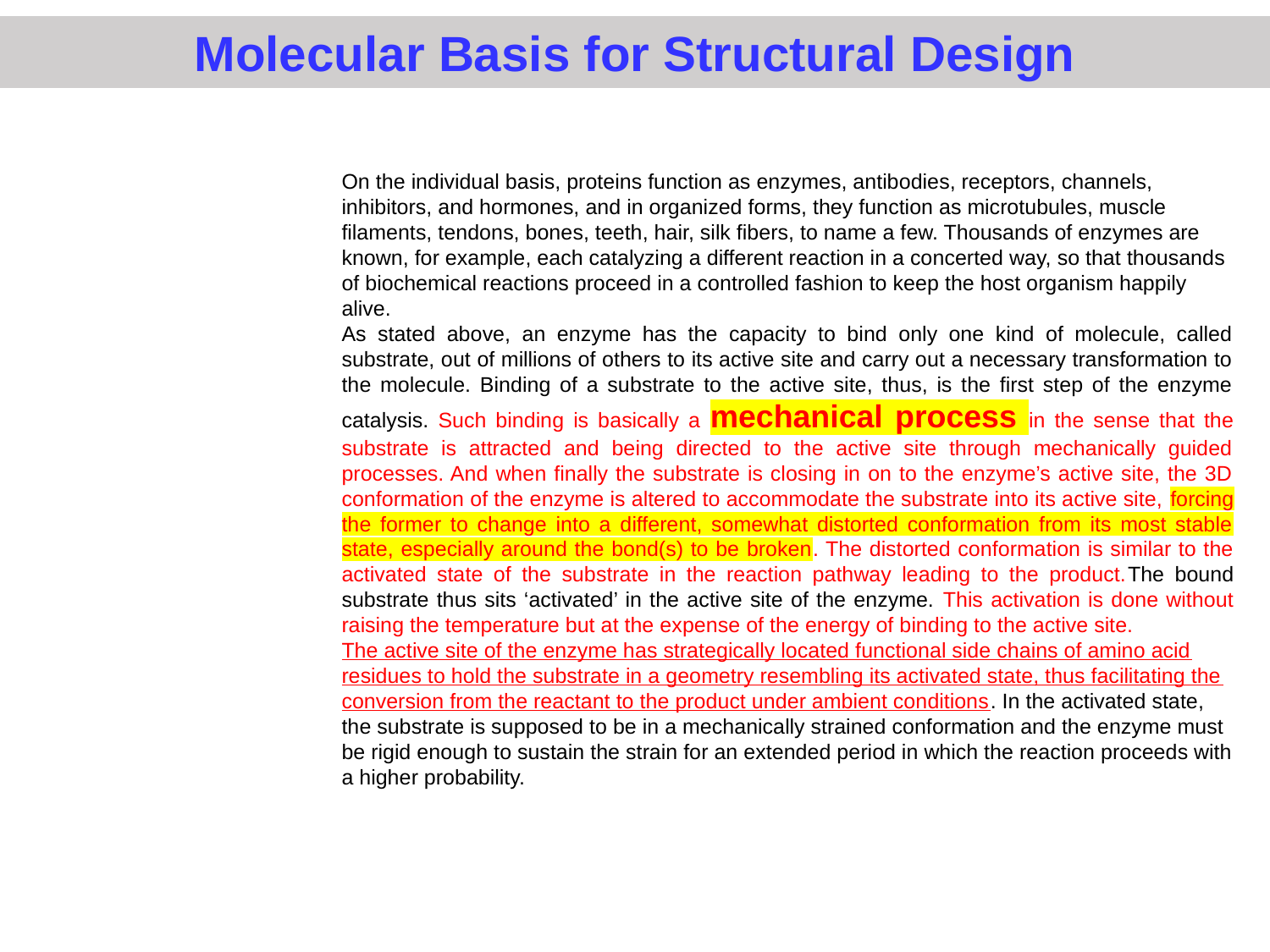

Molecular Basis for Structural Design
On the individual basis, proteins function as enzymes, antibodies, receptors, channels, inhibitors, and hormones, and in organized forms, they function as microtubules, muscle filaments, tendons, bones, teeth, hair, silk fibers, to name a few. Thousands of enzymes are known, for example, each catalyzing a different reaction in a concerted way, so that thousands of biochemical reactions proceed in a controlled fashion to keep the host organism happily alive.
As stated above, an enzyme has the capacity to bind only one kind of molecule, called substrate, out of millions of others to its active site and carry out a necessary transformation to the molecule. Binding of a substrate to the active site, thus, is the first step of the enzyme catalysis. Such binding is basically a mechanical process in the sense that the substrate is attracted and being directed to the active site through mechanically guided processes. And when finally the substrate is closing in on to the enzyme’s active site, the 3D conformation of the enzyme is altered to accommodate the substrate into its active site, forcing the former to change into a different, somewhat distorted conformation from its most stable state, especially around the bond(s) to be broken. The distorted conformation is similar to the activated state of the substrate in the reaction pathway leading to the product.The bound substrate thus sits ‘activated’ in the active site of the enzyme. This activation is done without raising the temperature but at the expense of the energy of binding to the active site.
The active site of the enzyme has strategically located functional side chains of amino acid residues to hold the substrate in a geometry resembling its activated state, thus facilitating the conversion from the reactant to the product under ambient conditions. In the activated state, the substrate is supposed to be in a mechanically strained conformation and the enzyme must be rigid enough to sustain the strain for an extended period in which the reaction proceeds with a higher probability.